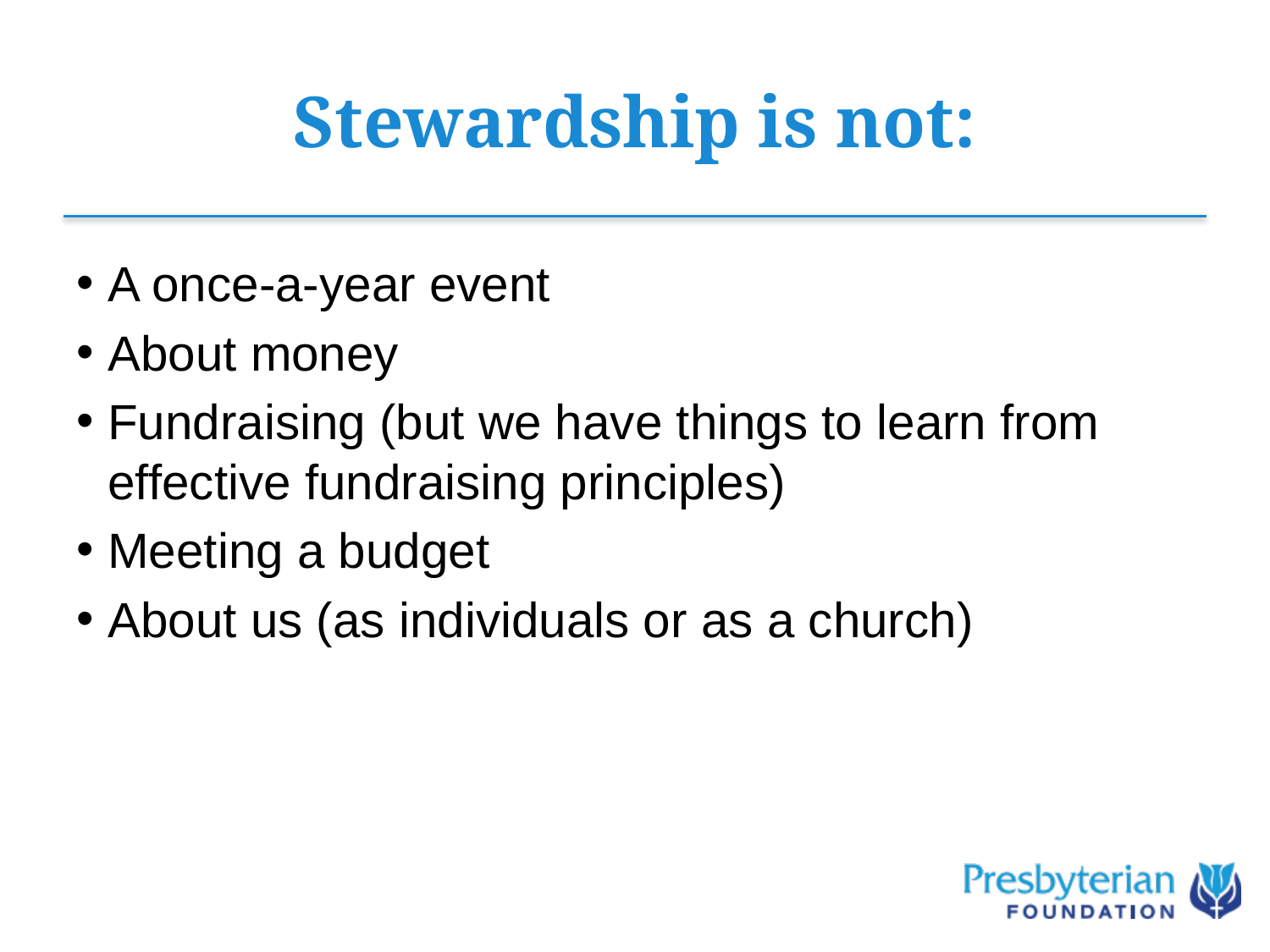

# Stewardship is not:
A once-a-year event
About money
Fundraising (but we have things to learn from effective fundraising principles)
Meeting a budget
About us (as individuals or as a church)